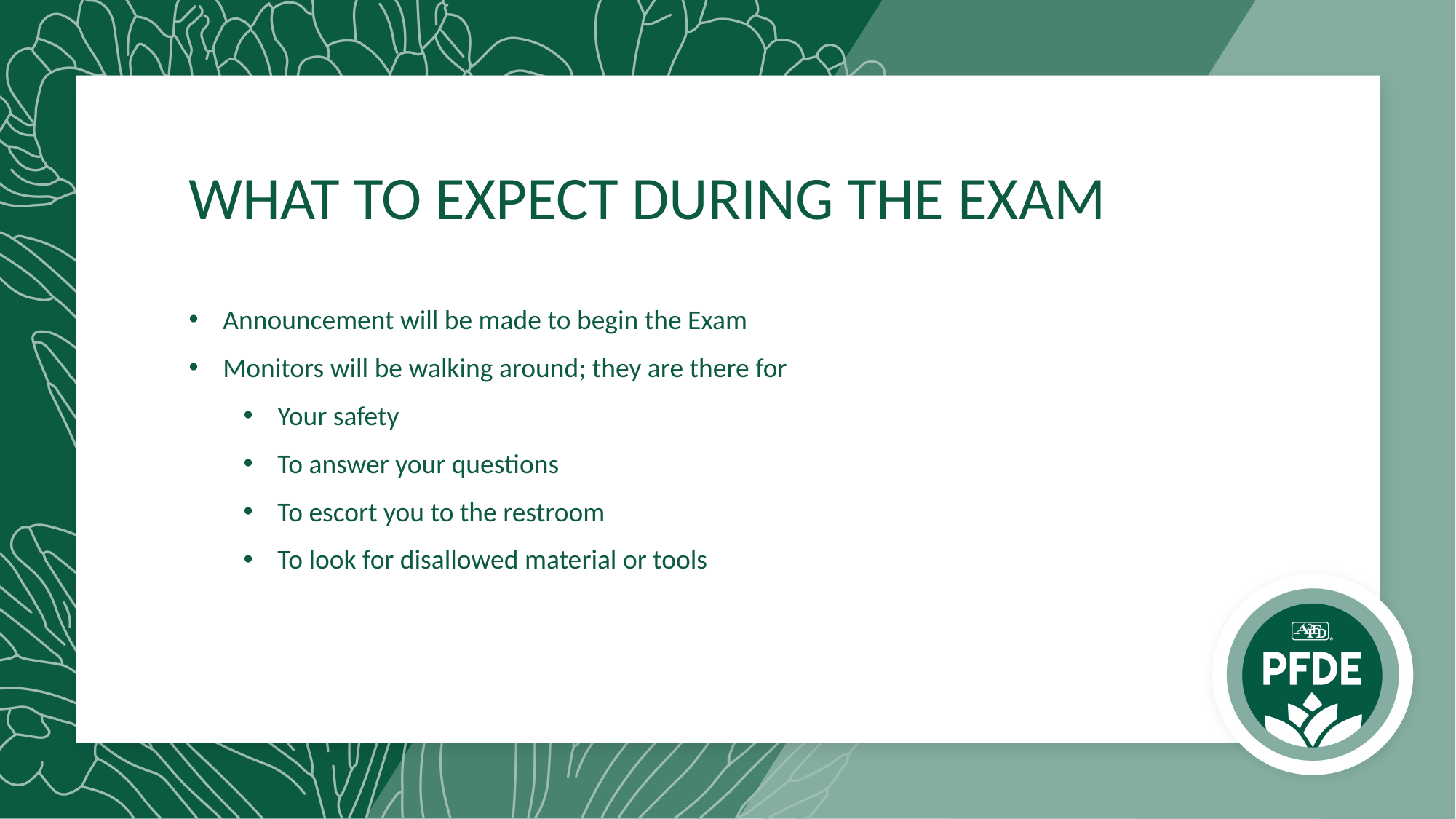

# WHAT TO EXPECT DURING THE EXAM
Announcement will be made to begin the Exam
Monitors will be walking around; they are there for
Your safety
To answer your questions
To escort you to the restroom
To look for disallowed material or tools